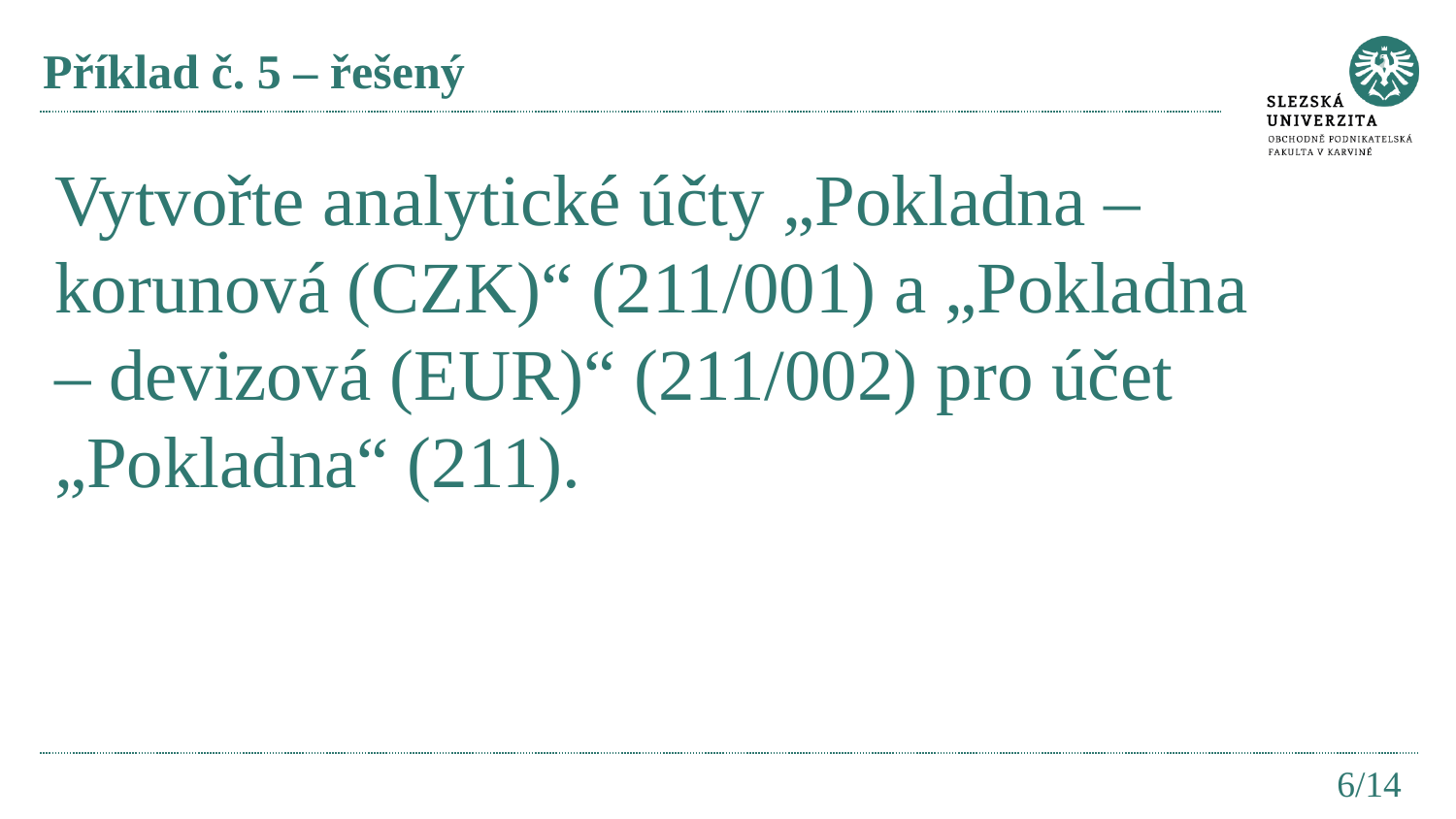

# Příklad č. 5 – řešený
Vytvořte analytické účty „Pokladna – korunová (CZK)“ (211/001) a „Pokladna – devizová (EUR)“ (211/002) pro účet „Pokladna“ (211).
6/14